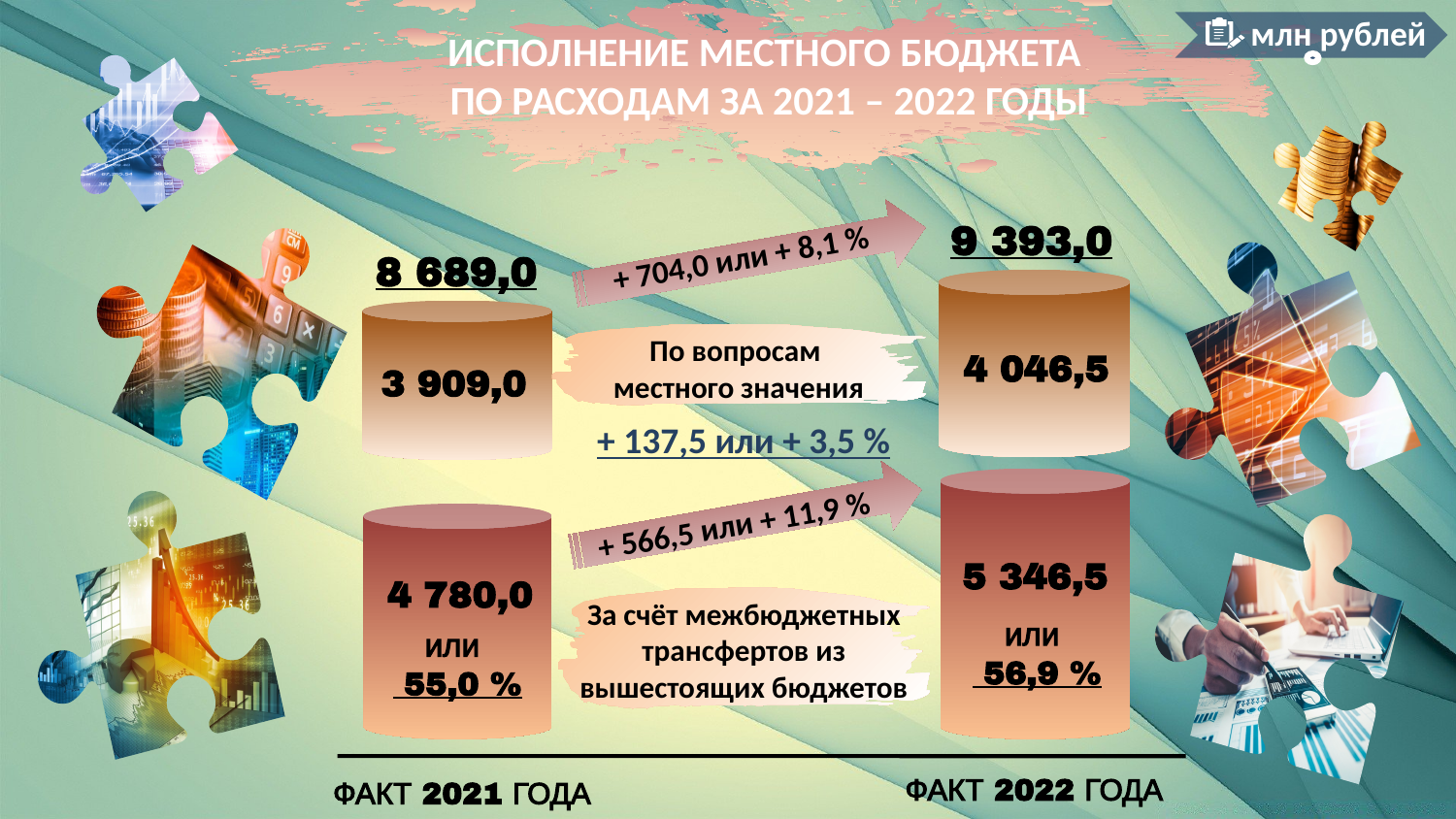

млн рублей

ИСПОЛНЕНИЕ МЕСТНОГО БЮДЖЕТА
 ПО РАСХОДАМ ЗА 2021 – 2022 ГОДЫ

9 393,0

+ 704,0 или + 8,1 %

8 689,0

По вопросам
местного значения

4 046,5

3 909,0

+ 137,5 или + 3,5 %

+ 566,5 или + 11,9 %

5 346,5

4 780,0

За счёт межбюджетных трансфертов из вышестоящих бюджетов

или
 56,9 %

или
 55,0 %

ФАКТ 2022 ГОДА
ФАКТ 2021 ГОДА